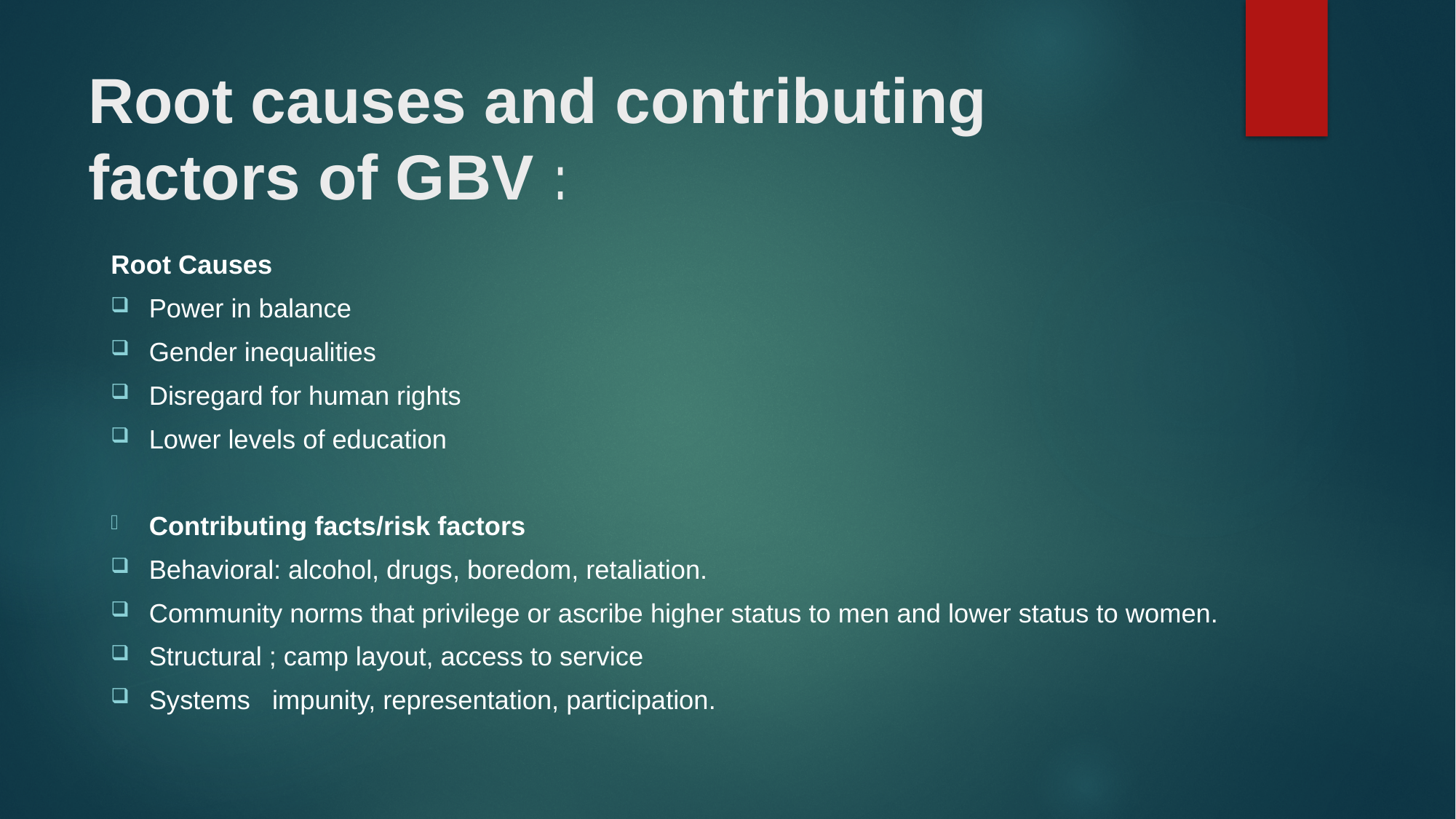

# Root causes and contributing factors of GBV :

Root Causes
Power in balance
Gender inequalities
Disregard for human rights
Lower levels of education

Contributing facts/risk factors
Behavioral: alcohol, drugs, boredom, retaliation.
Community norms that privilege or ascribe higher status to men and lower status to women.
Structural ; camp layout, access to service
Systems   impunity, representation, participation.